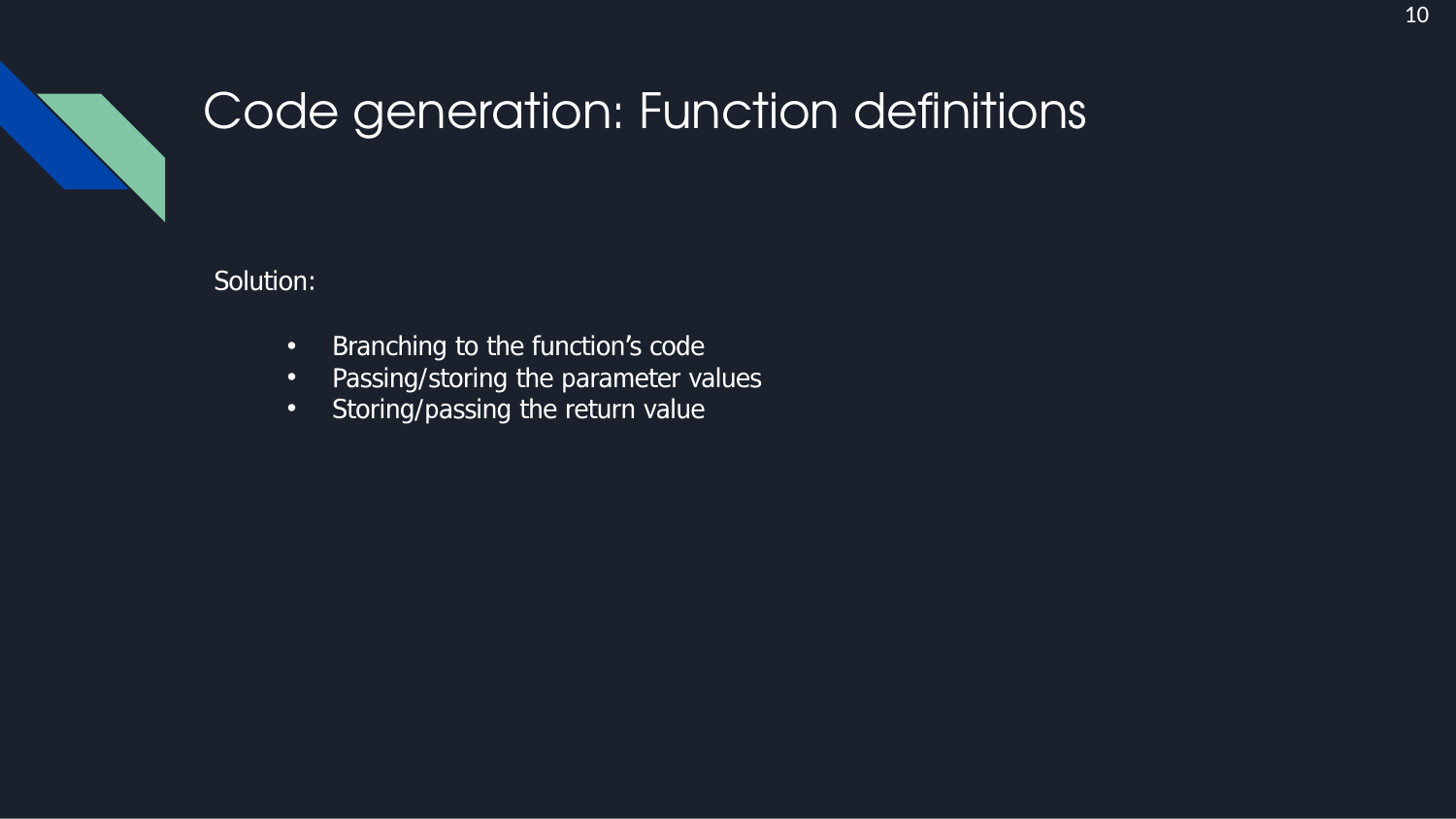

10
# Code generation: Function definitions

Solution:

Branching to the function’s code
Passing/storing the parameter values
Storing/passing the return value

Joey Paquet, 2000-2020